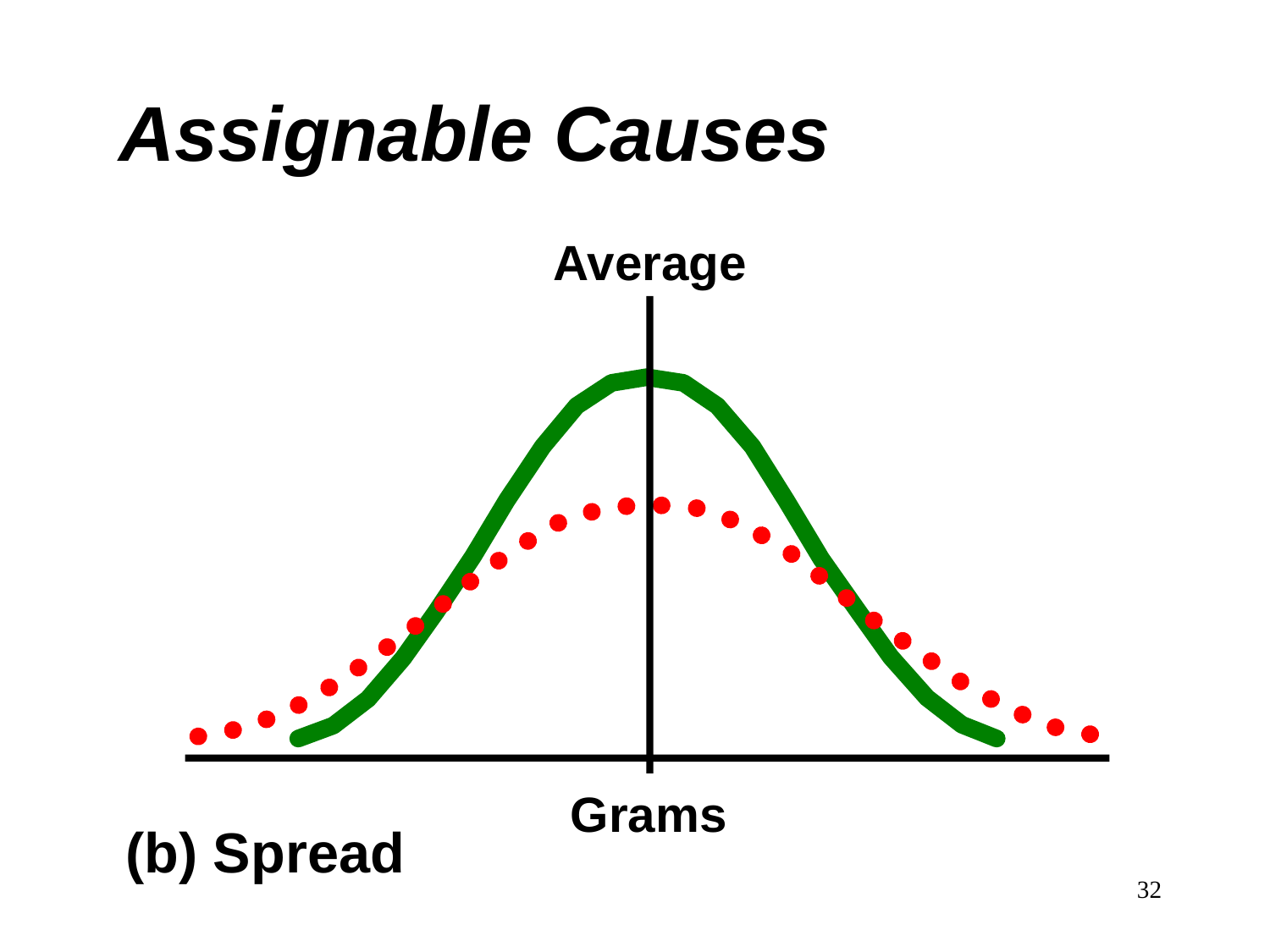

Assignable Causes
Average

Grams
(b) Spread
32